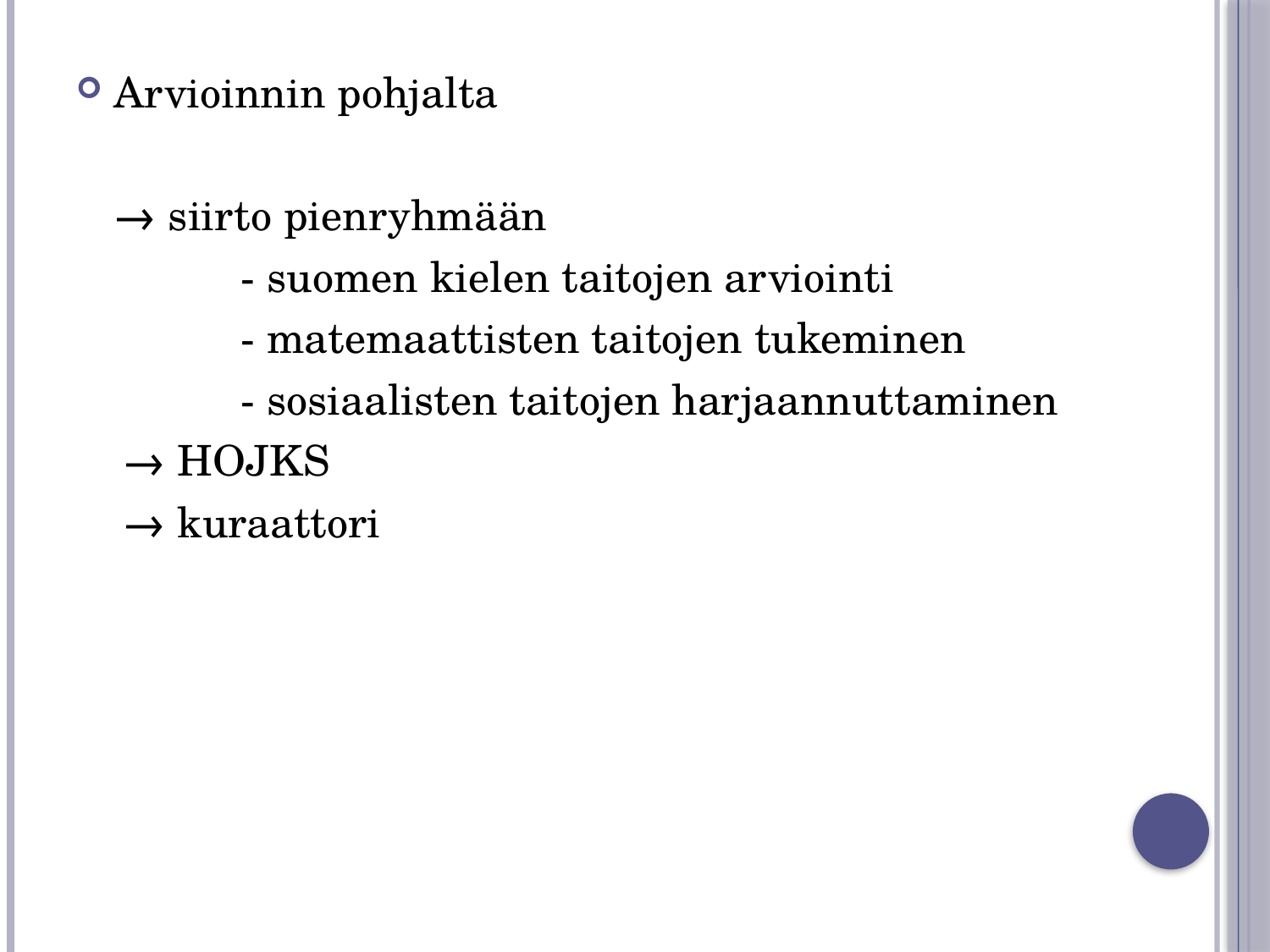

Arvioinnin pohjalta

	→ siirto pienryhmään
		- suomen kielen taitojen arviointi
     	- matemaattisten taitojen tukeminen
 		- sosiaalisten taitojen harjaannuttaminen
    → HOJKS
    → kuraattori